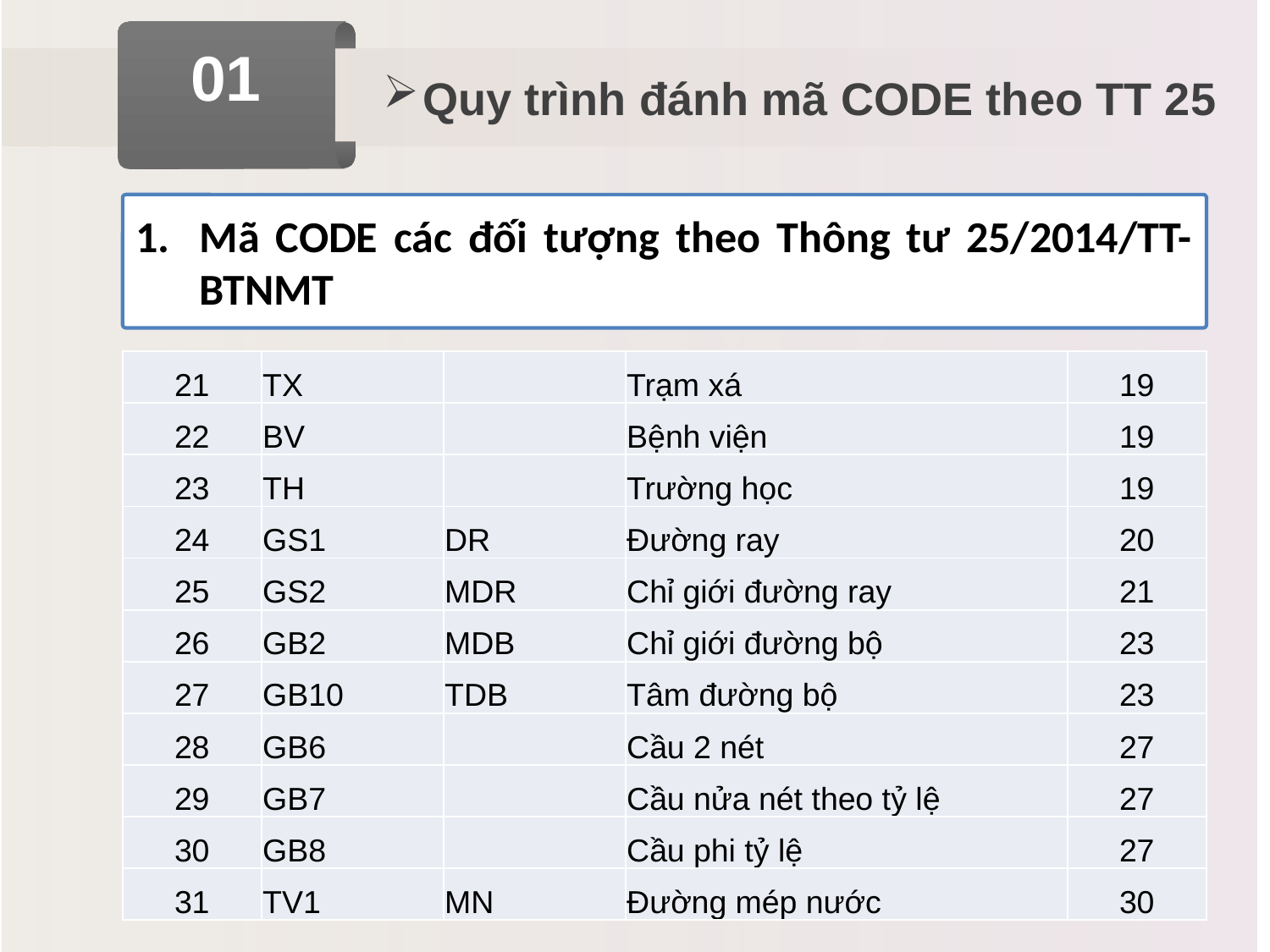

01

Quy trình đánh mã CODE theo TT 25

Mã CODE các đối tượng theo Thông tư 25/2014/TT-BTNMT
| 21 | TX |  | Trạm xá | 19 |
| --- | --- | --- | --- | --- |
| 22 | BV |  | Bệnh viện | 19 |
| 23 | TH |  | Trường học | 19 |
| 24 | GS1 | DR | Đường ray | 20 |
| 25 | GS2 | MDR | Chỉ giới đường ray | 21 |
| 26 | GB2 | MDB | Chỉ giới đường bộ | 23 |
| 27 | GB10 | TDB | Tâm đường bộ | 23 |
| 28 | GB6 |  | Cầu 2 nét | 27 |
| 29 | GB7 |  | Cầu nửa nét theo tỷ lệ | 27 |
| 30 | GB8 |  | Cầu phi tỷ lệ | 27 |
| 31 | TV1 | MN | Đường mép nước | 30 |